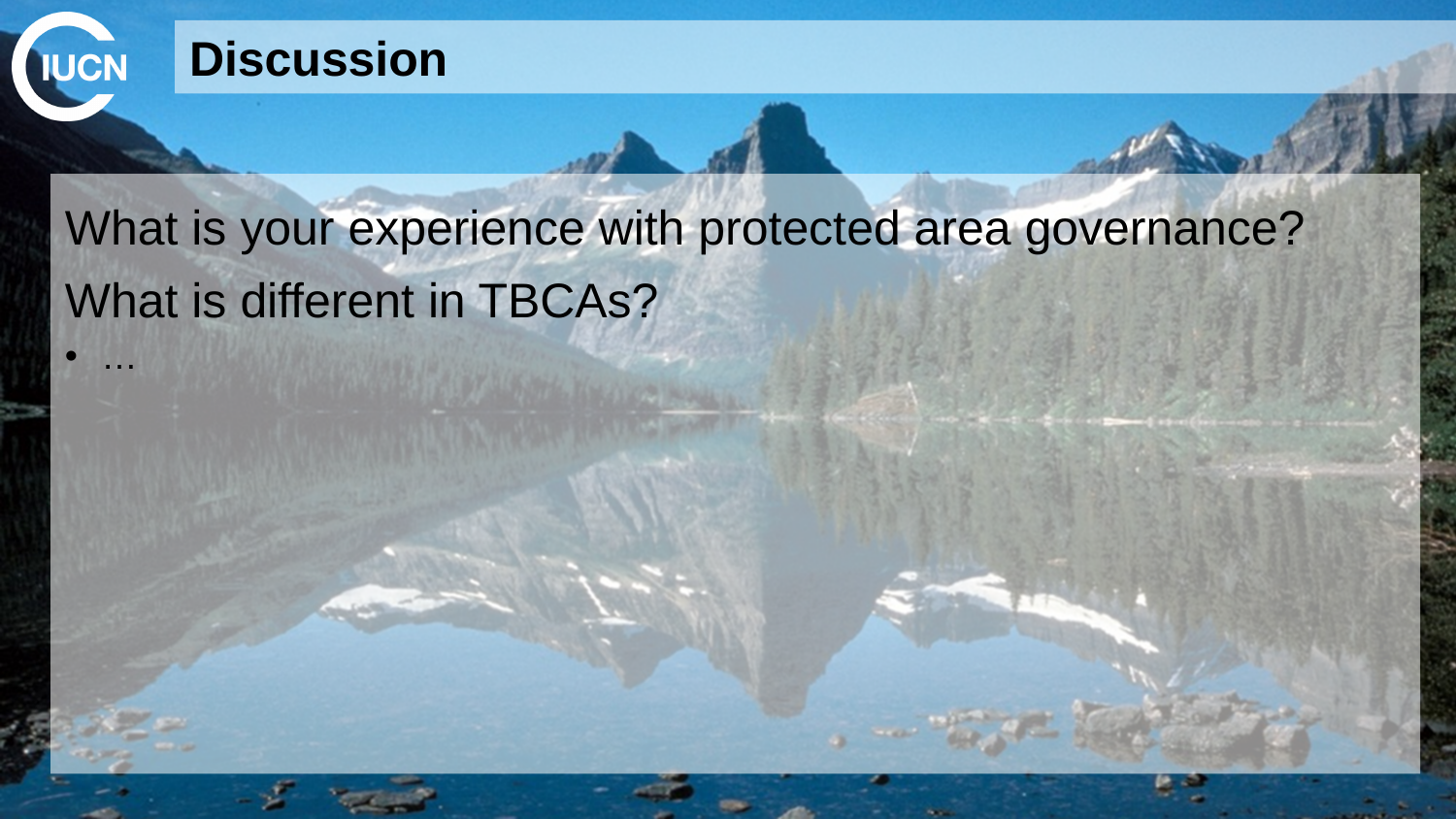

# Discussion
What is your experience with protected area governance?
What is different in TBCAs?
…